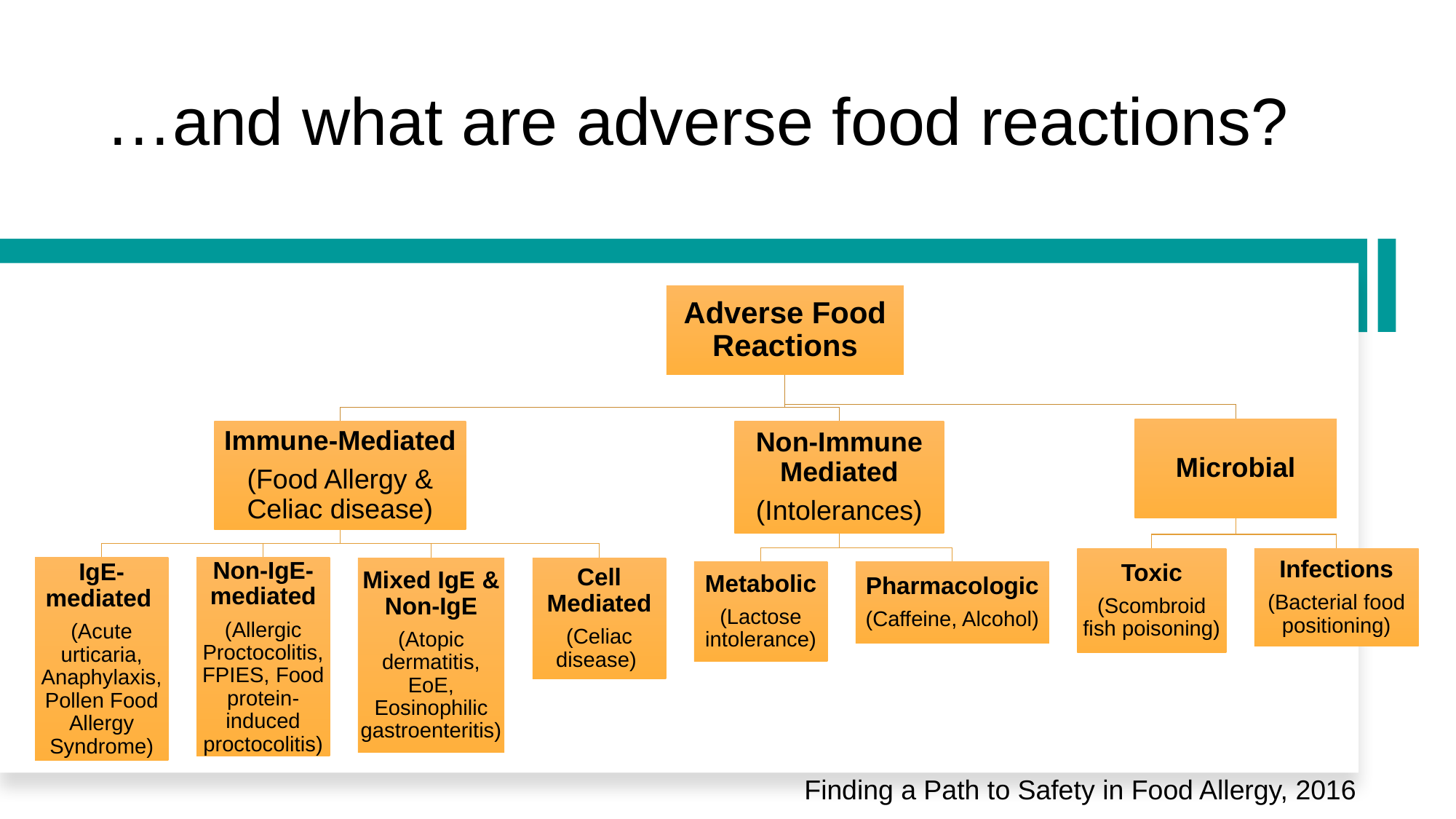

# …and what are adverse food reactions?

Adverse Food Reactions
Immune-Mediated
(Food Allergy & Celiac disease)
IgE-mediated
(Acute urticaria, Anaphylaxis, Pollen Food Allergy Syndrome)
Non-IgE-mediated
(Allergic Proctocolitis, FPIES, Food protein-induced proctocolitis)
Mixed IgE & Non-IgE
(Atopic dermatitis, EoE, Eosinophilic gastroenteritis)
Cell Mediated
(Celiac disease)
Non-Immune Mediated
(Intolerances)
Metabolic
(Lactose intolerance)
Pharmacologic
(Caffeine, Alcohol)
Microbial
Toxic
(Scombroid fish poisoning)
Infections
(Bacterial food positioning)
Finding a Path to Safety in Food Allergy, 2016